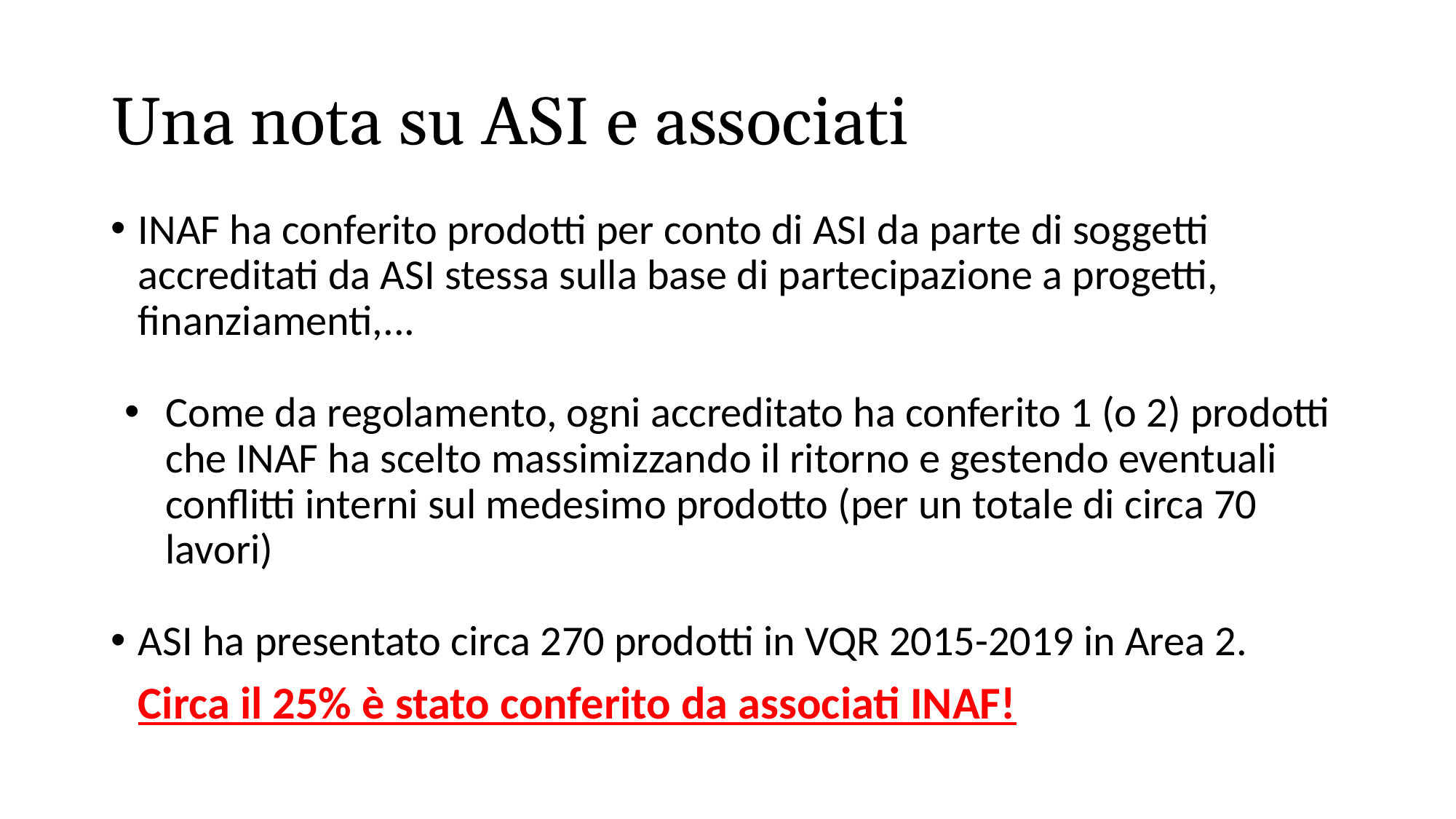

# Una nota su ASI e associati
INAF ha conferito prodotti per conto di ASI da parte di soggetti accreditati da ASI stessa sulla base di partecipazione a progetti, finanziamenti,...

Come da regolamento, ogni accreditato ha conferito 1 (o 2) prodotti che INAF ha scelto massimizzando il ritorno e gestendo eventuali conflitti interni sul medesimo prodotto (per un totale di circa 70 lavori)

ASI ha presentato circa 270 prodotti in VQR 2015-2019 in Area 2.
Circa il 25% è stato conferito da associati INAF!